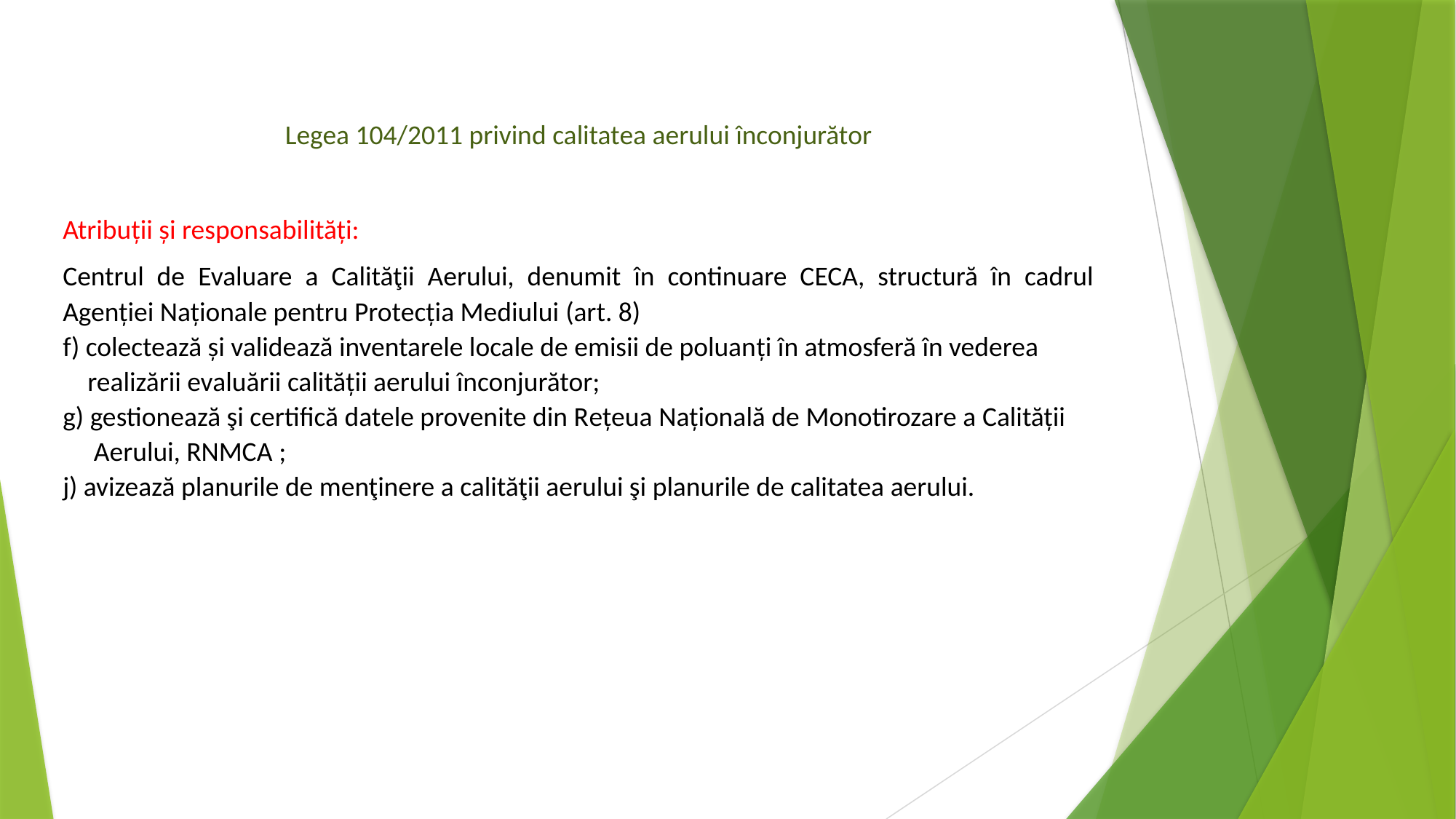

Legea 104/2011 privind calitatea aerului înconjurător

Atribuții și responsabilități:
Centrul de Evaluare a Calităţii Aerului, denumit în continuare CECA, structură în cadrul Agenției Naționale pentru Protecția Mediului (art. 8)
f) colectează şi validează inventarele locale de emisii de poluanţi în atmosferă în vederea
    realizării evaluării calităţii aerului înconjurător;
g) gestionează şi certifică datele provenite din Rețeua Națională de Monotirozare a Calității
     Aerului, RNMCA ;
j) avizează planurile de menţinere a calităţii aerului şi planurile de calitatea aerului.